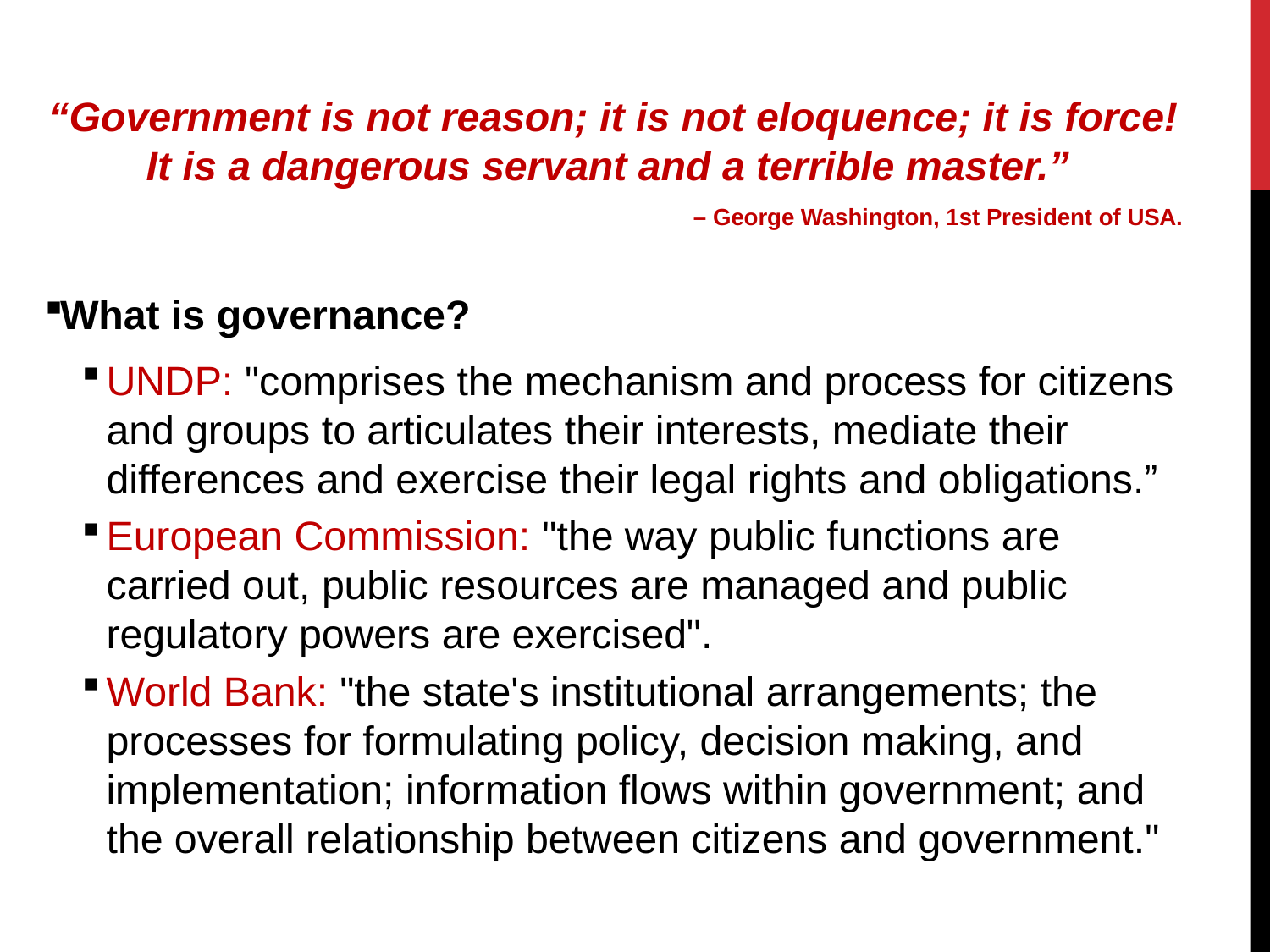

“Government is not reason; it is not eloquence; it is force! It is a dangerous servant and a terrible master.”
– George Washington, 1st President of USA.

What is governance?
UNDP: "comprises the mechanism and process for citizens and groups to articulates their interests, mediate their differences and exercise their legal rights and obligations.”
European Commission: "the way public functions are carried out, public resources are managed and public regulatory powers are exercised".
World Bank: "the state's institutional arrangements; the processes for formulating policy, decision making, and implementation; information flows within government; and the overall relationship between citizens and government."